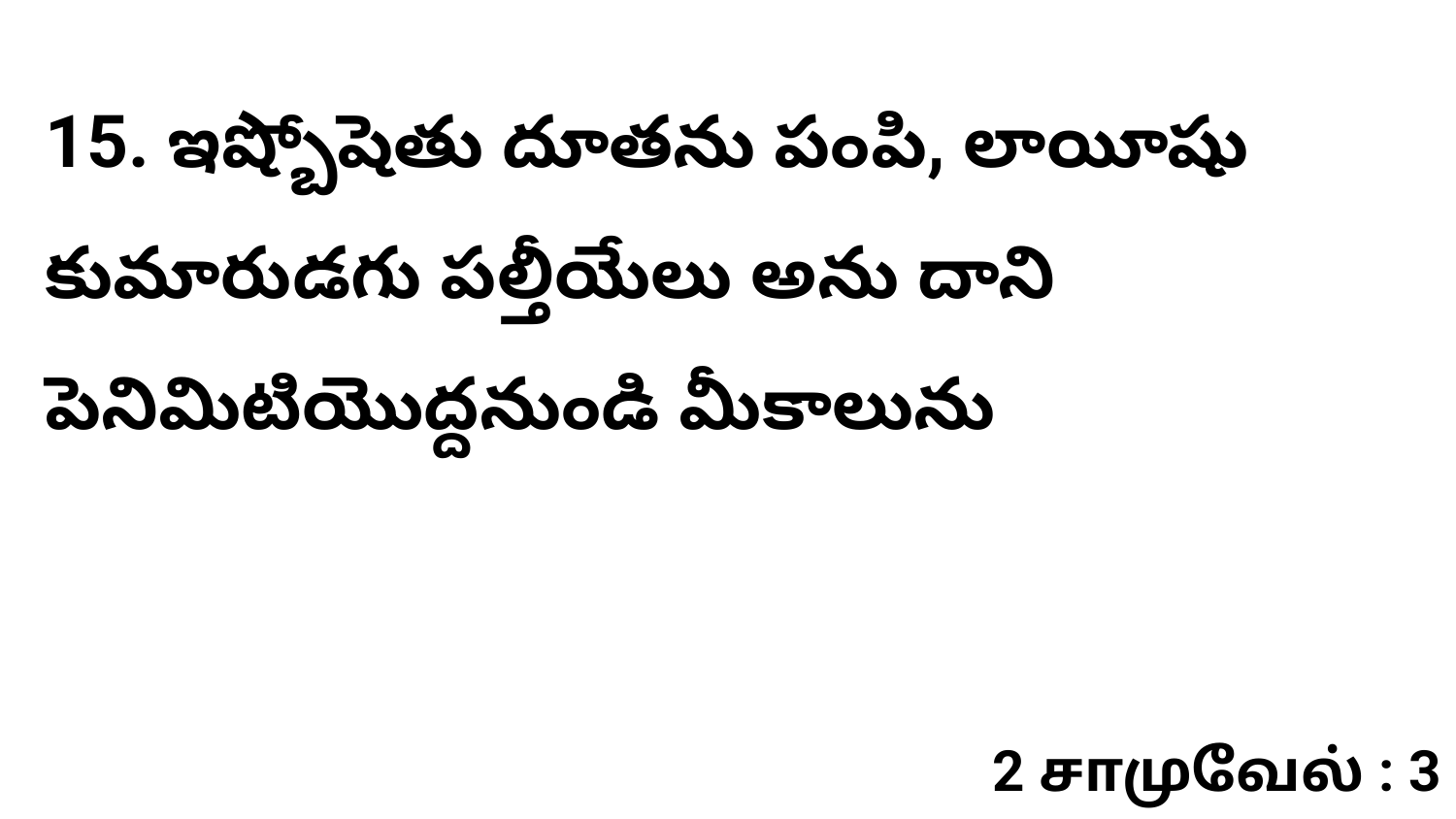

15. ఇష్బోషెతు దూతను పంపి, లాయీషు కుమారుడగు పల్తీయేలు అను దాని పెనిమిటియొద్దనుండి మీకాలును
2 சாமுவேல் : 3